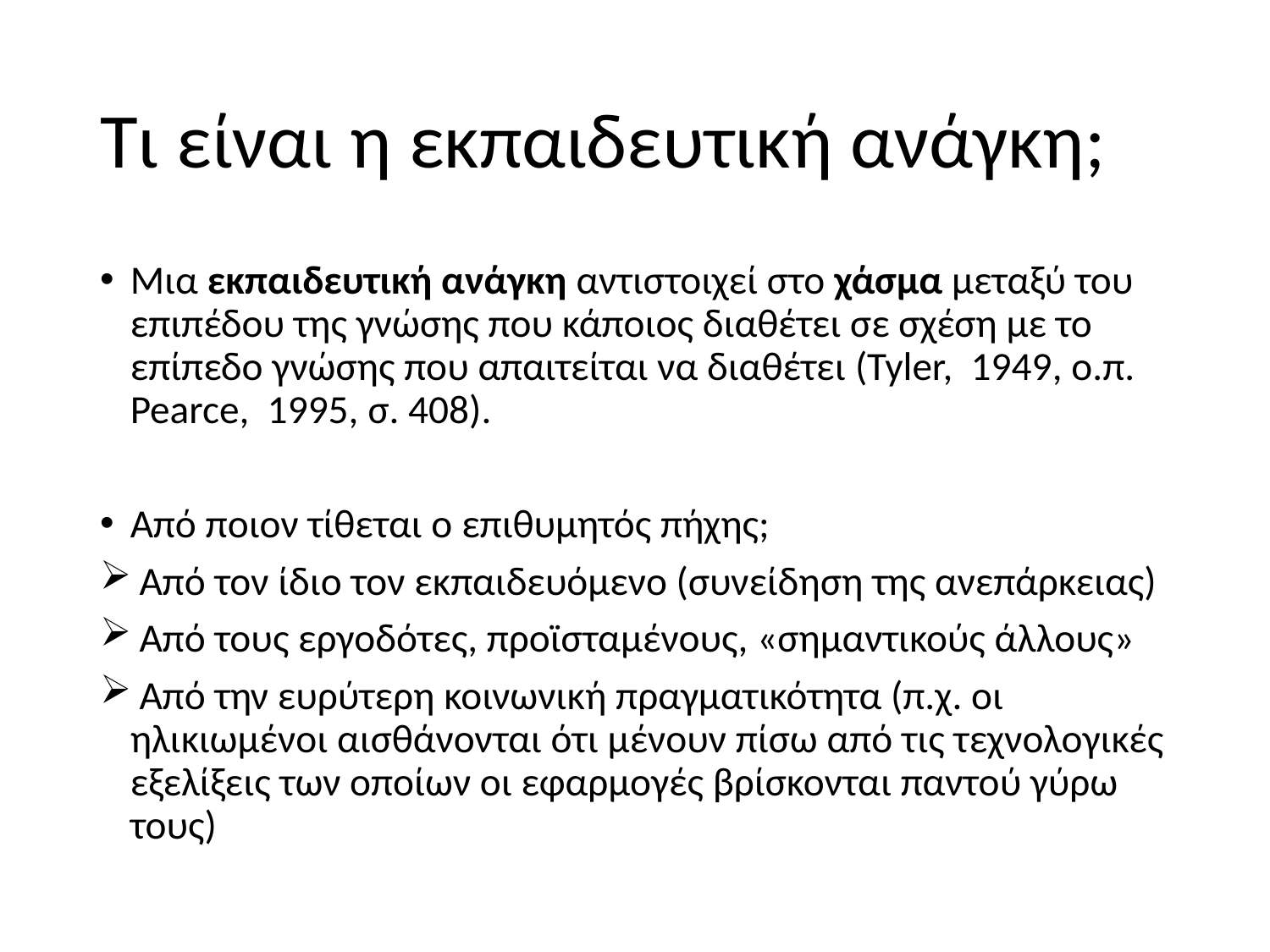

# Τι είναι η εκπαιδευτική ανάγκη;
Μια εκπαιδευτική ανάγκη αντιστοιχεί στο χάσμα μεταξύ του επιπέδου της γνώσης που κάποιος διαθέτει σε σχέση με το επίπεδο γνώσης που απαιτείται να διαθέτει (Tyler,  1949, ο.π. Pearce,  1995, σ. 408).

Από ποιον τίθεται ο επιθυμητός πήχης;
 Από τον ίδιο τον εκπαιδευόμενο (συνείδηση της ανεπάρκειας)
 Από τους εργοδότες, προϊσταμένους, «σημαντικούς άλλους»
 Από την ευρύτερη κοινωνική πραγματικότητα (π.χ. οι ηλικιωμένοι αισθάνονται ότι μένουν πίσω από τις τεχνολογικές εξελίξεις των οποίων οι εφαρμογές βρίσκονται παντού γύρω τους)